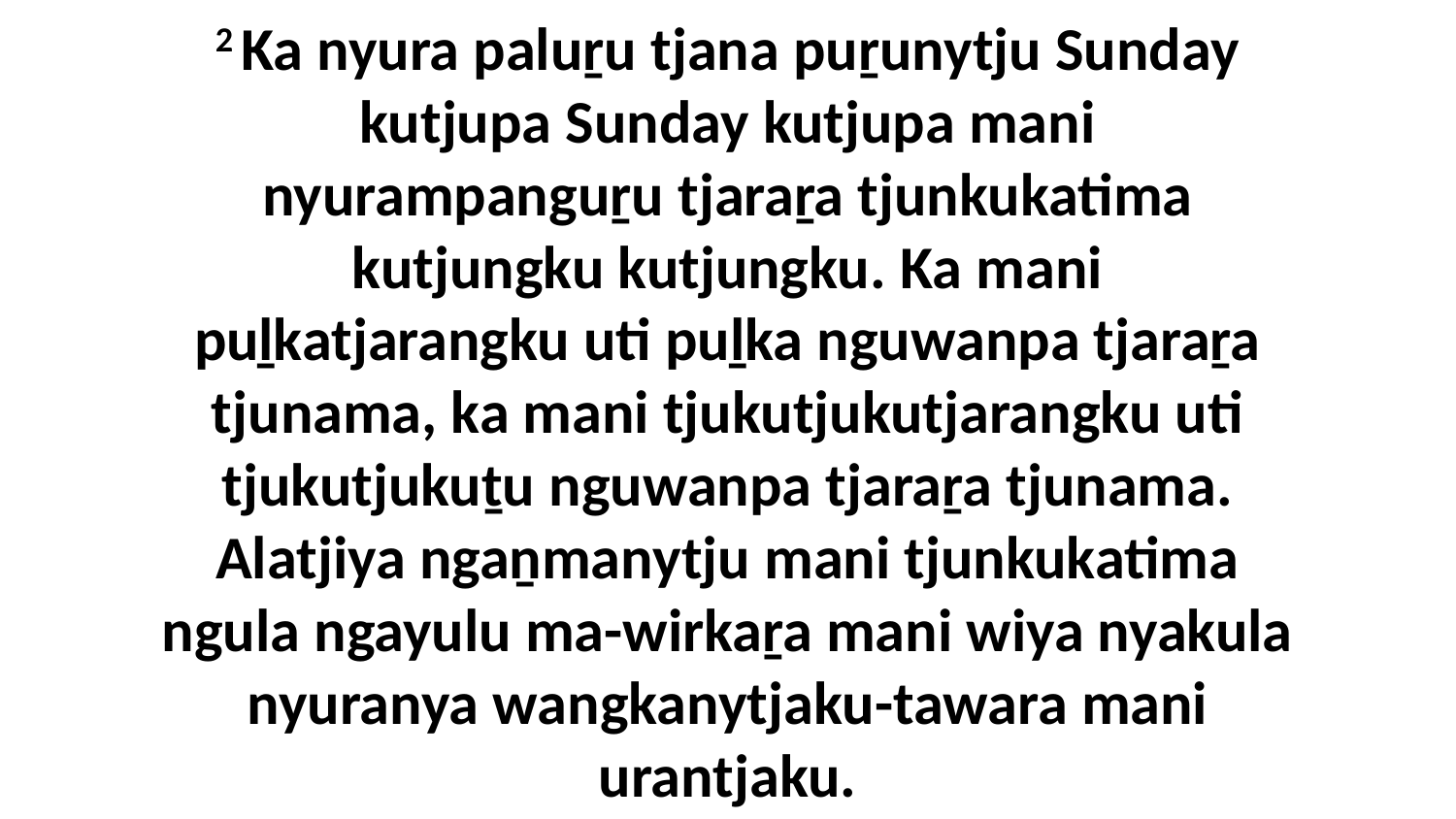

2 Ka nyura paluṟu tjana puṟunytju Sunday kutjupa Sunday kutjupa mani nyurampanguṟu tjaraṟa tjunkukatima kutjungku kutjungku. Ka mani puḻkatjarangku uti puḻka nguwanpa tjaraṟa tjunama, ka mani tjukutjukutjarangku uti tjukutjukuṯu nguwanpa tjaraṟa tjunama. Alatjiya ngaṉmanytju mani tjunkukatima ngula ngayulu ma-wirkaṟa mani wiya nyakula nyuranya wangkanytjaku-tawara mani urantjaku.